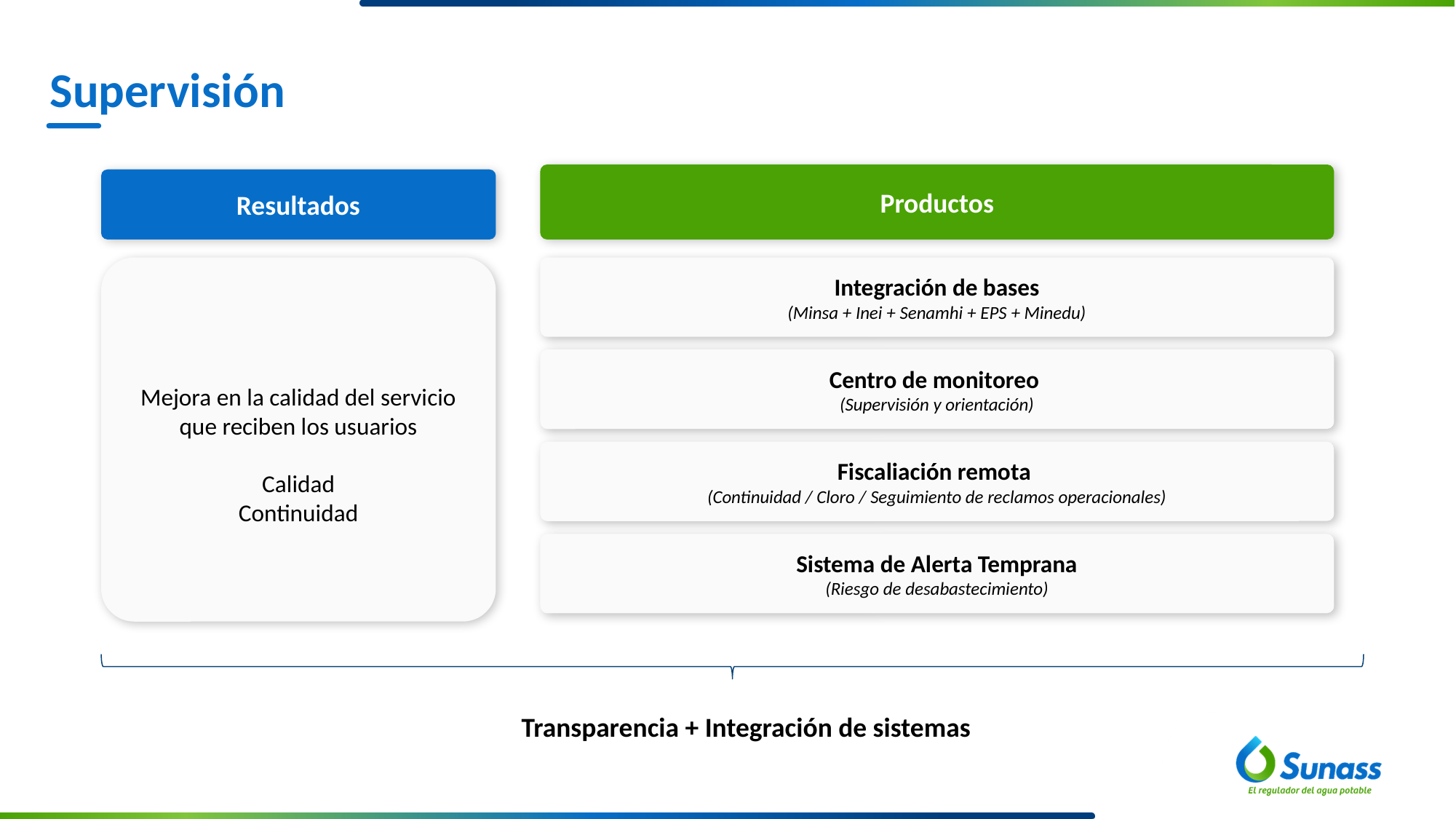

Supervisión

Productos
Resultados

Mejora en la calidad del servicio que reciben los usuarios

Calidad
Continuidad
Integración de bases
(Minsa + Inei + Senamhi + EPS + Minedu)
Centro de monitoreo
(Supervisión y orientación)
Fiscaliación remota
(Continuidad / Cloro / Seguimiento de reclamos operacionales)
Sistema de Alerta Temprana
(Riesgo de desabastecimiento)
Transparencia + Integración de sistemas